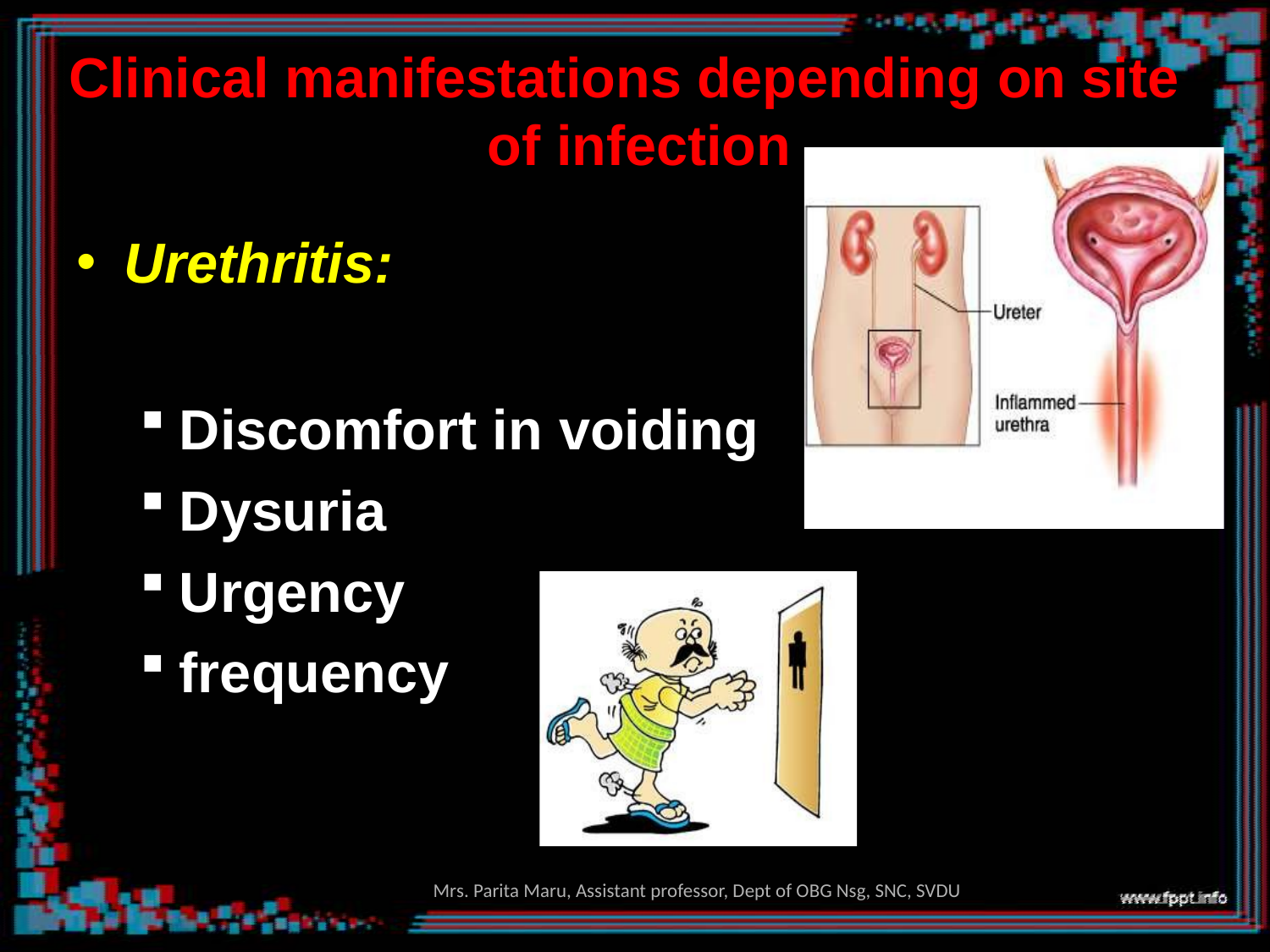

Clinical manifestations depending on site  of infection
Urethritis:

Discomfort in voiding
Dysuria
Urgency
frequency

Mrs. Parita Maru, Assistant professor, Dept of OBG Nsg, SNC, SVDU